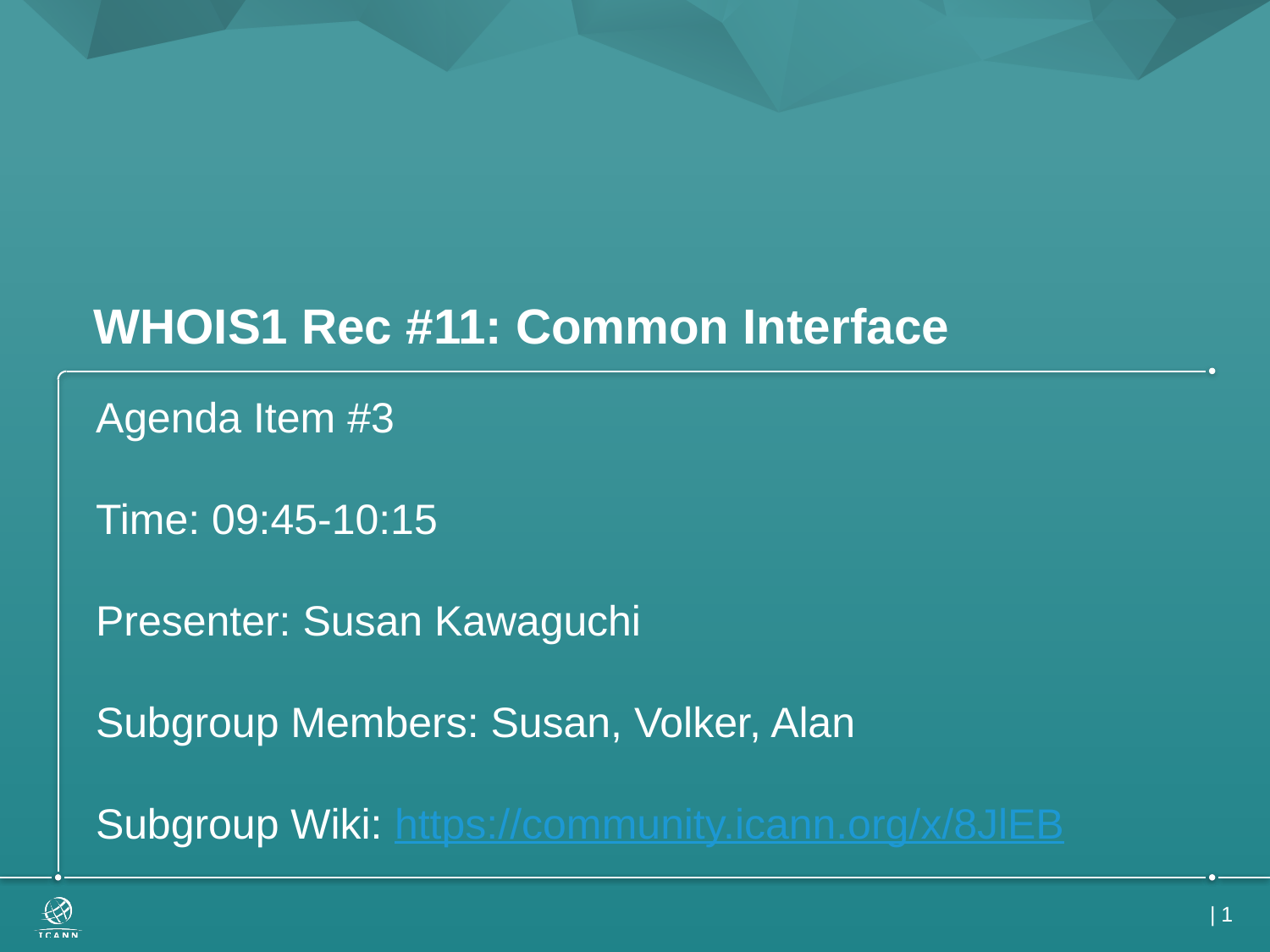

# WHOIS1 Rec #11: Common Interface
Agenda Item #3

Time: 09:45-10:15

Presenter: Susan Kawaguchi

Subgroup Members: Susan, Volker, Alan

Subgroup Wiki: https://community.icann.org/x/8JlEB